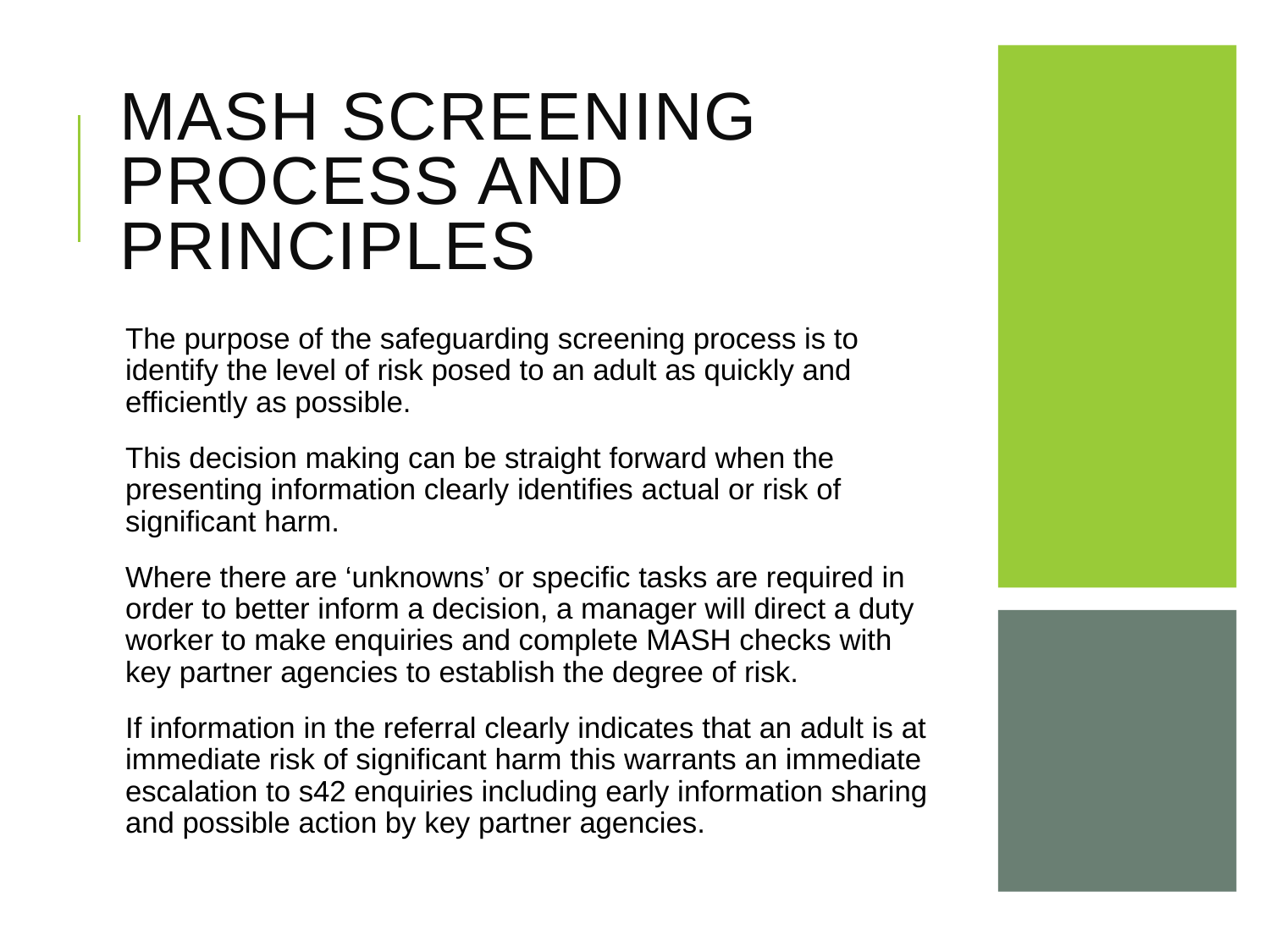

# MASH Screening process AND Principles
The purpose of the safeguarding screening process is to identify the level of risk posed to an adult as quickly and efficiently as possible.
This decision making can be straight forward when the presenting information clearly identifies actual or risk of significant harm.
Where there are ‘unknowns’ or specific tasks are required in order to better inform a decision, a manager will direct a duty worker to make enquiries and complete MASH checks with key partner agencies to establish the degree of risk.
If information in the referral clearly indicates that an adult is at immediate risk of significant harm this warrants an immediate escalation to s42 enquiries including early information sharing and possible action by key partner agencies.